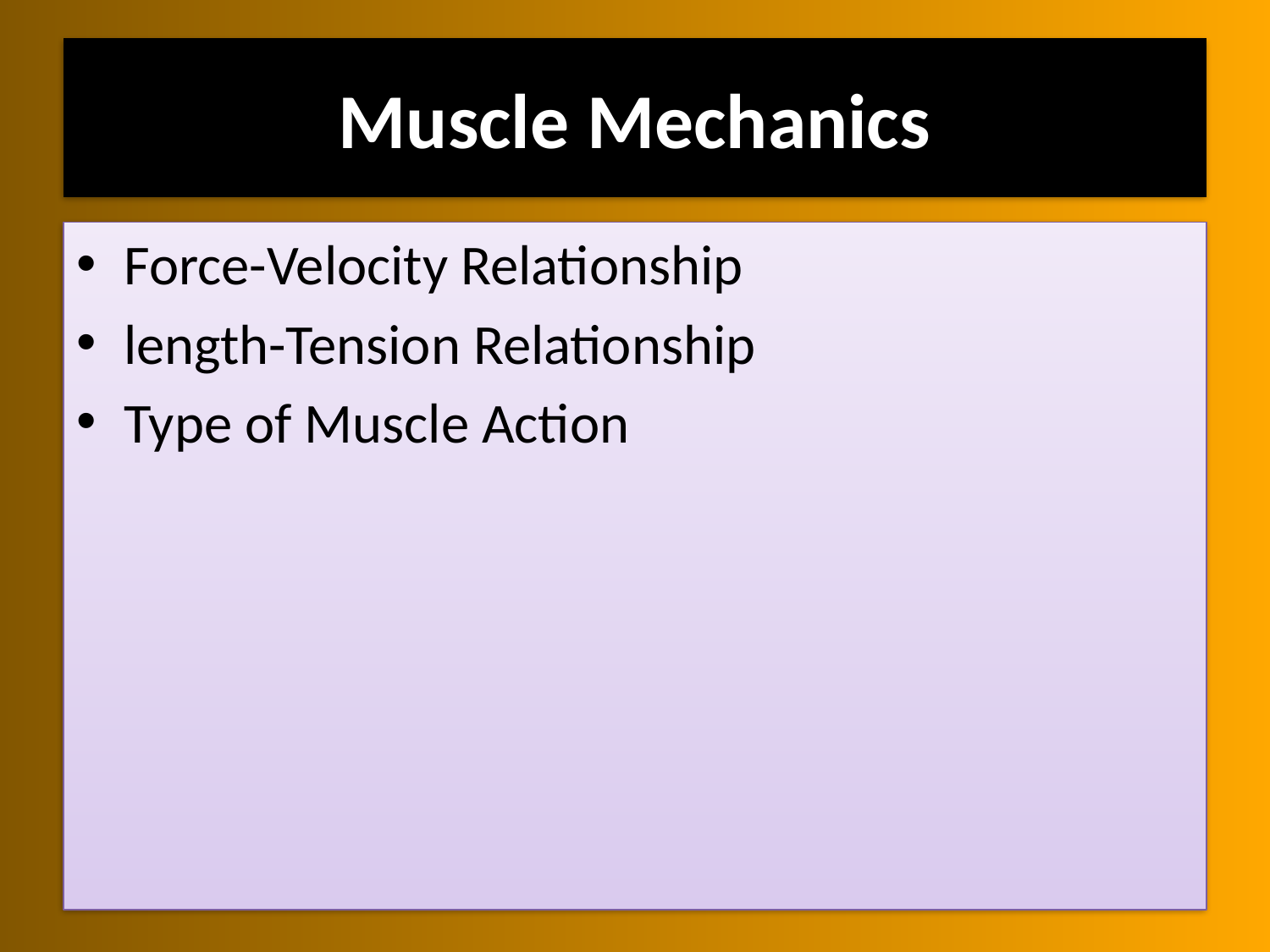

# Muscle Mechanics
Force-Velocity Relationship
length-Tension Relationship
Type of Muscle Action